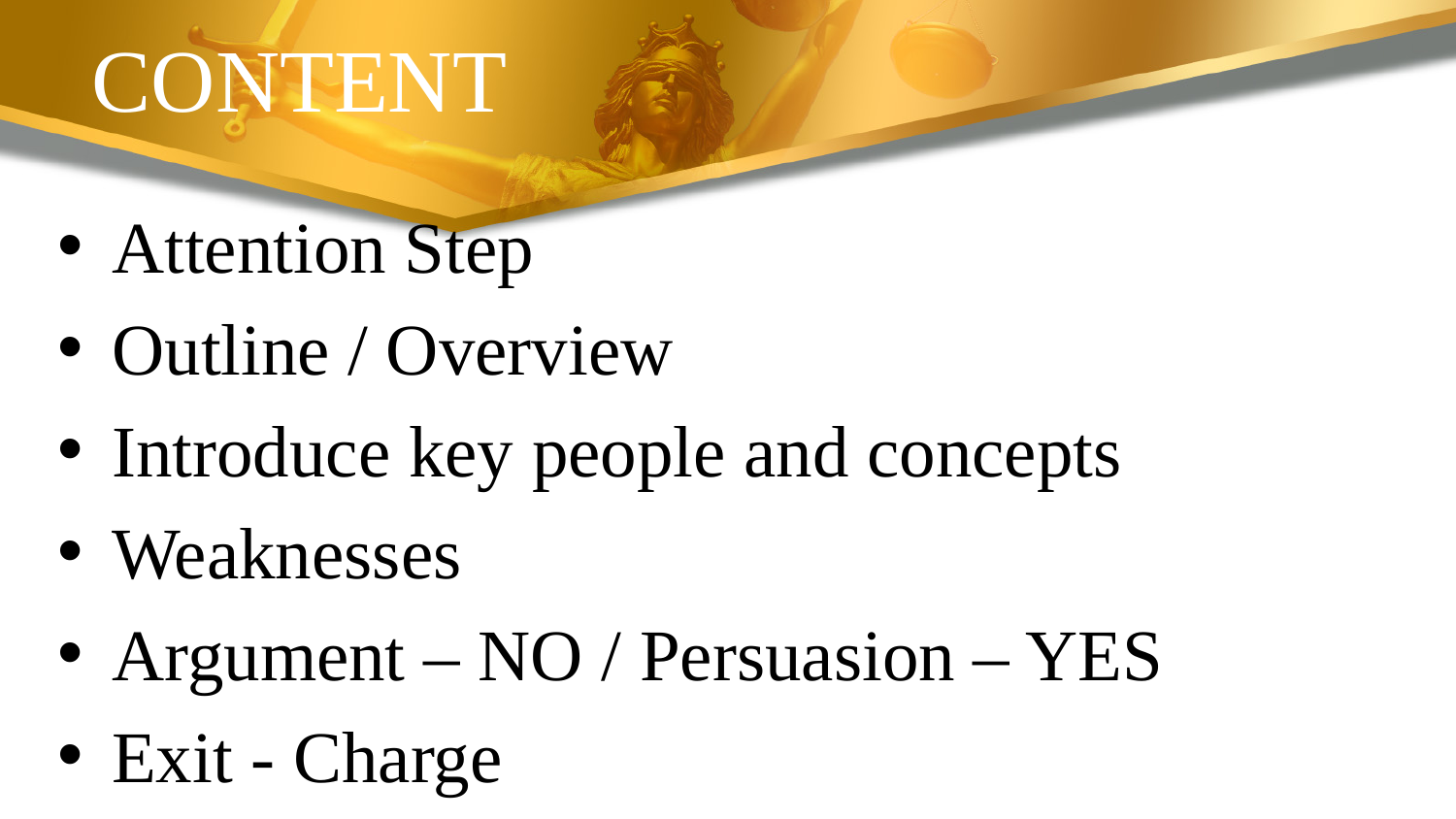

# CONTENT
Attention Step
Outline / Overview
Introduce key people and concepts
Weaknesses
Argument – NO / Persuasion – YES
Exit - Charge